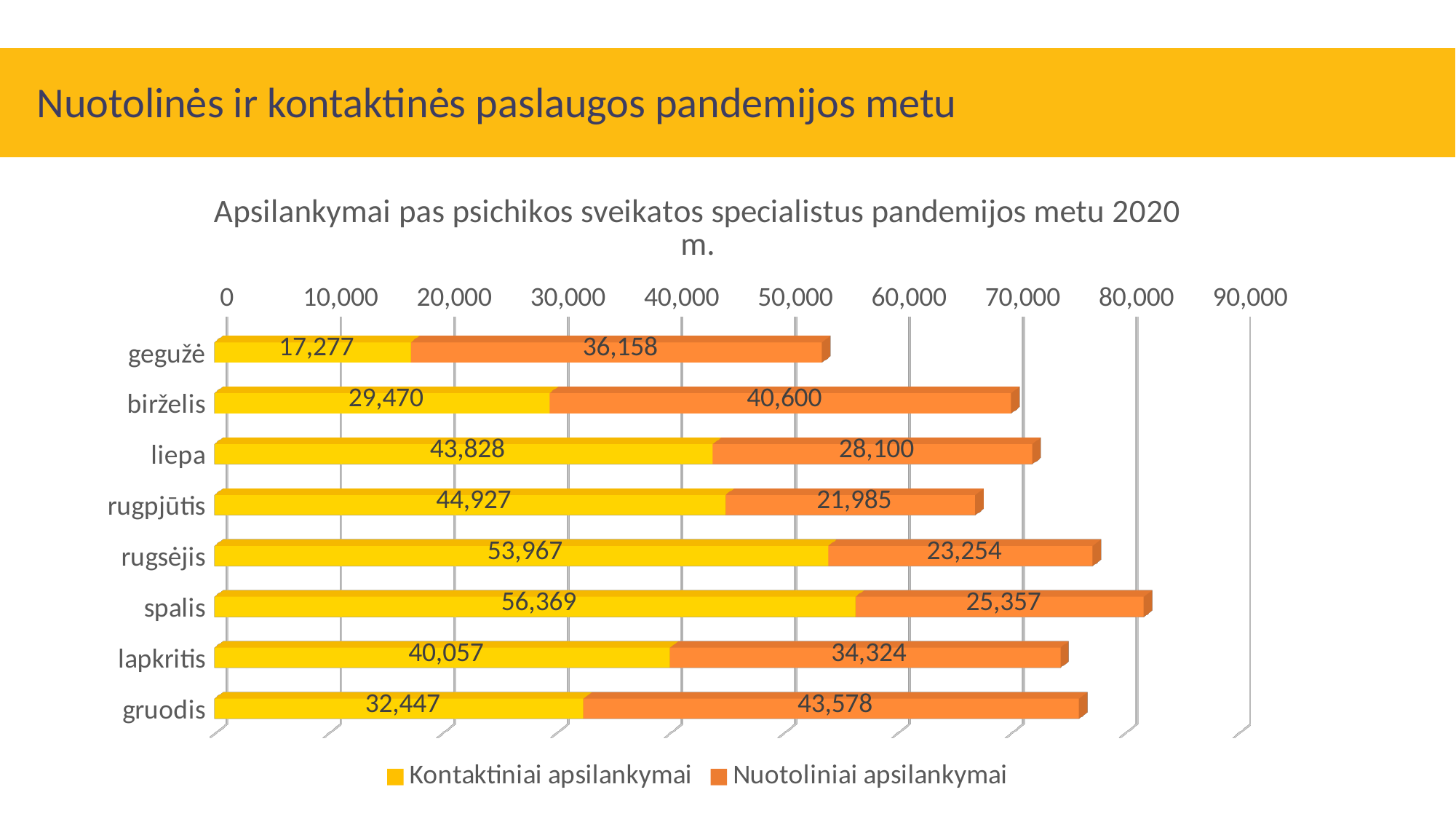

# Nuotolinės ir kontaktinės paslaugos pandemijos metu

[unsupported chart]